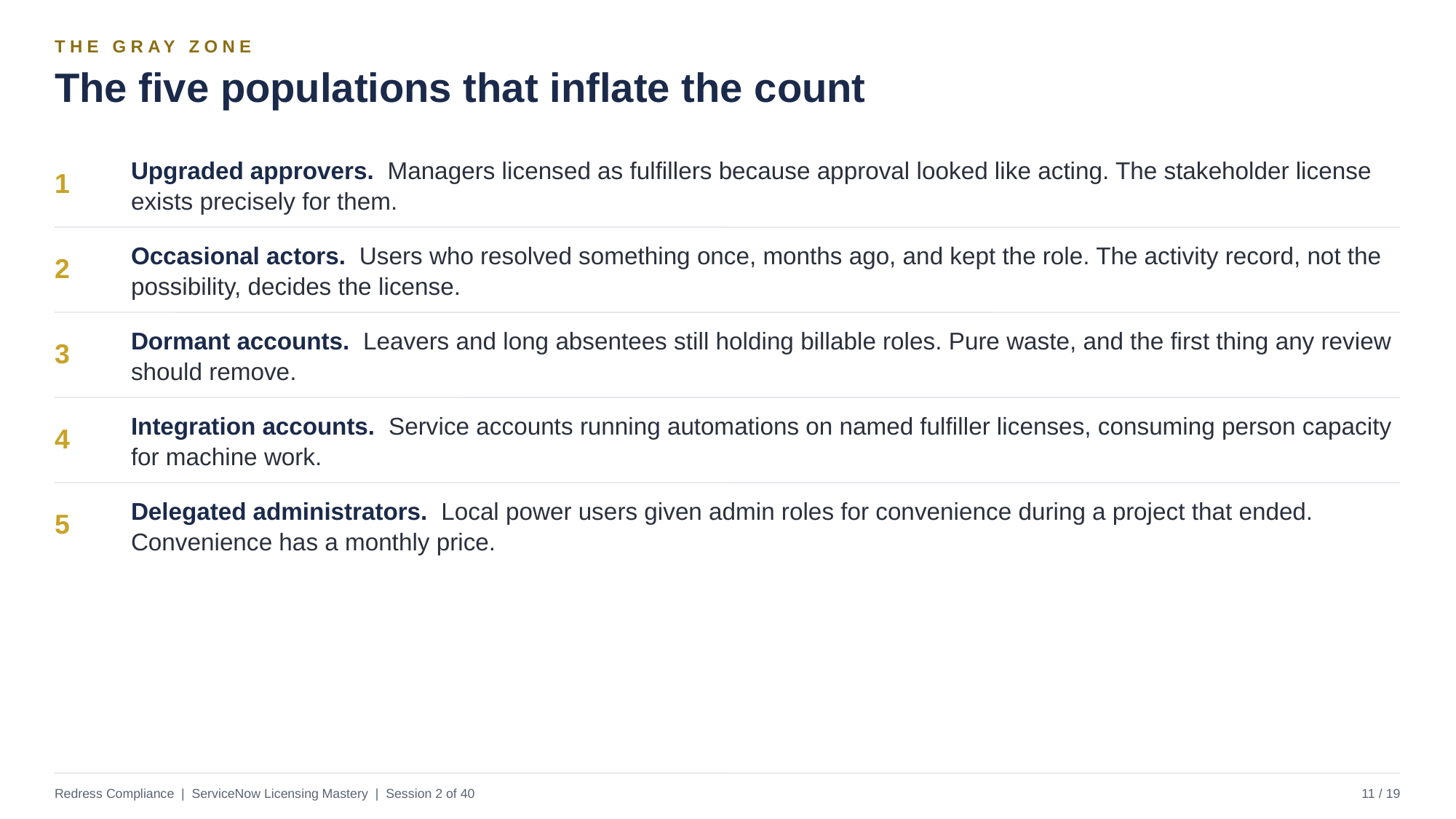

THE GRAY ZONE
The five populations that inflate the count
Upgraded approvers.  Managers licensed as fulfillers because approval looked like acting. The stakeholder license exists precisely for them.
1

Occasional actors.  Users who resolved something once, months ago, and kept the role. The activity record, not the possibility, decides the license.
2

Dormant accounts.  Leavers and long absentees still holding billable roles. Pure waste, and the first thing any review should remove.
3

Integration accounts.  Service accounts running automations on named fulfiller licenses, consuming person capacity for machine work.
4

Delegated administrators.  Local power users given admin roles for convenience during a project that ended. Convenience has a monthly price.
5

Redress Compliance  |  ServiceNow Licensing Mastery  |  Session 2 of 40
11 / 19